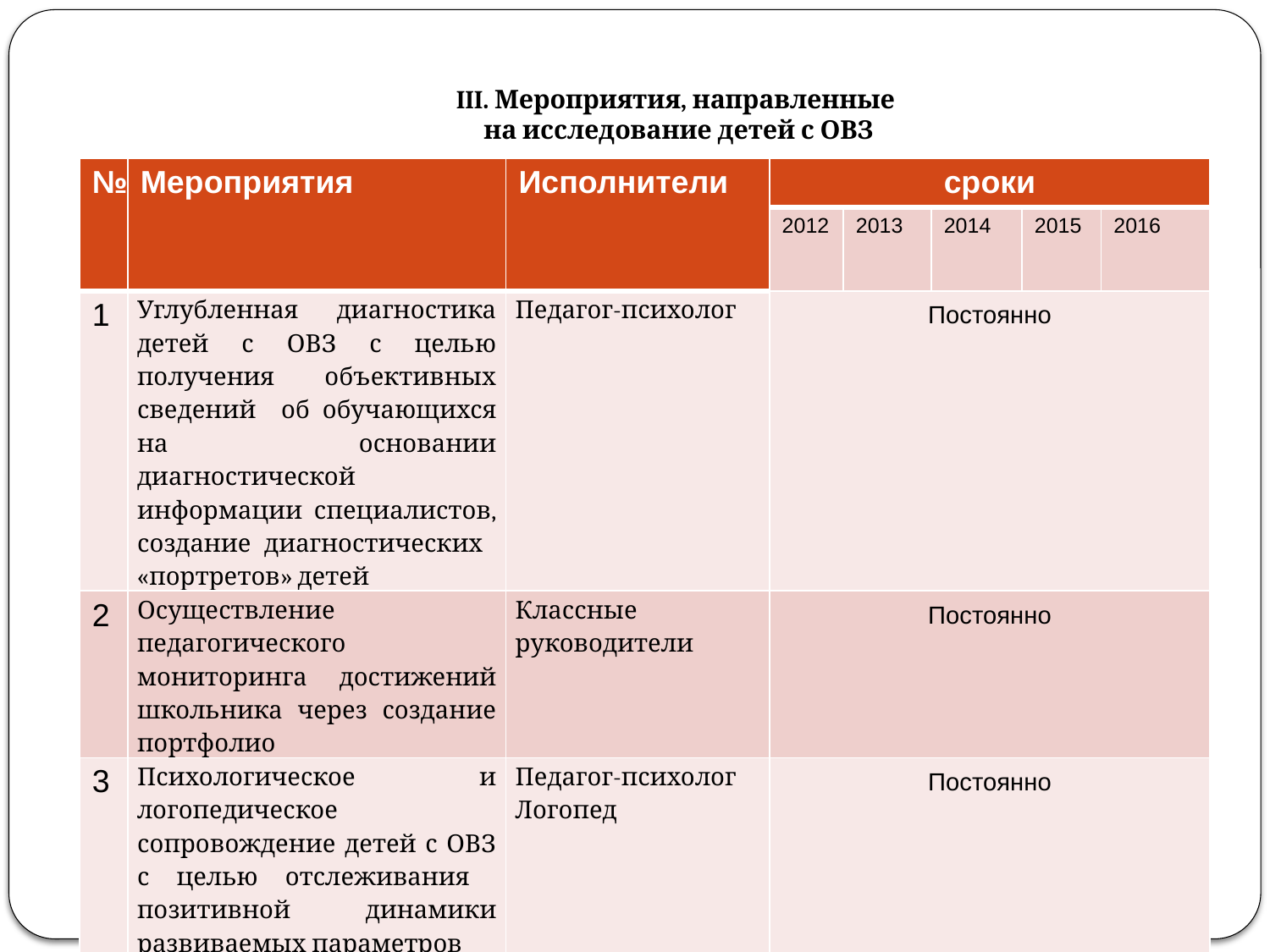

# III. Мероприятия, направленные на исследование детей с ОВЗ
| № | Мероприятия | Исполнители | сроки |  |  |  |  |
| --- | --- | --- | --- | --- | --- | --- | --- |
|  |  |  | 2012 | 2013 | 2014 | 2015 | 2016 |
| 1 | Углубленная диагностика детей с ОВЗ с целью получения объективных сведений об обучающихся на основании диагностической информации специалистов, создание диагностических «портретов» детей | Педагог-психолог | Постоянно |  |  |  |  |
| 2 | Осуществление педагогического мониторинга достижений школьника через создание портфолио | Классные руководители | Постоянно |  |  |  |  |
| 3 | Психологическое и логопедическое сопровождение детей с ОВЗ с целью отслеживания позитивной динамики развиваемых параметров | Педагог-психолог Логопед | Постоянно |  |  |  |  |